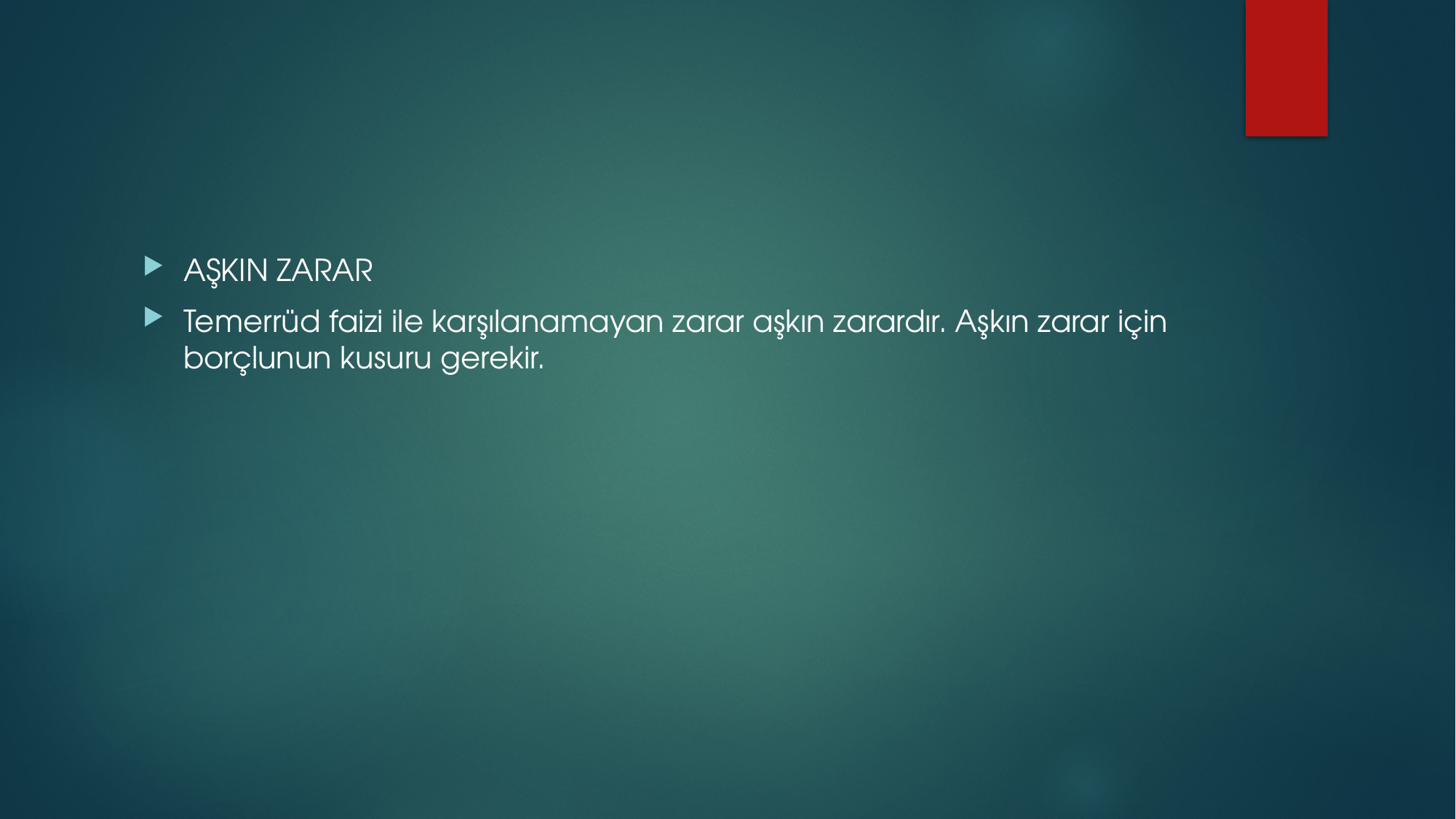

#
AŞKIN ZARAR
Temerrüd faizi ile karşılanamayan zarar aşkın zarardır. Aşkın zarar için borçlunun kusuru gerekir.